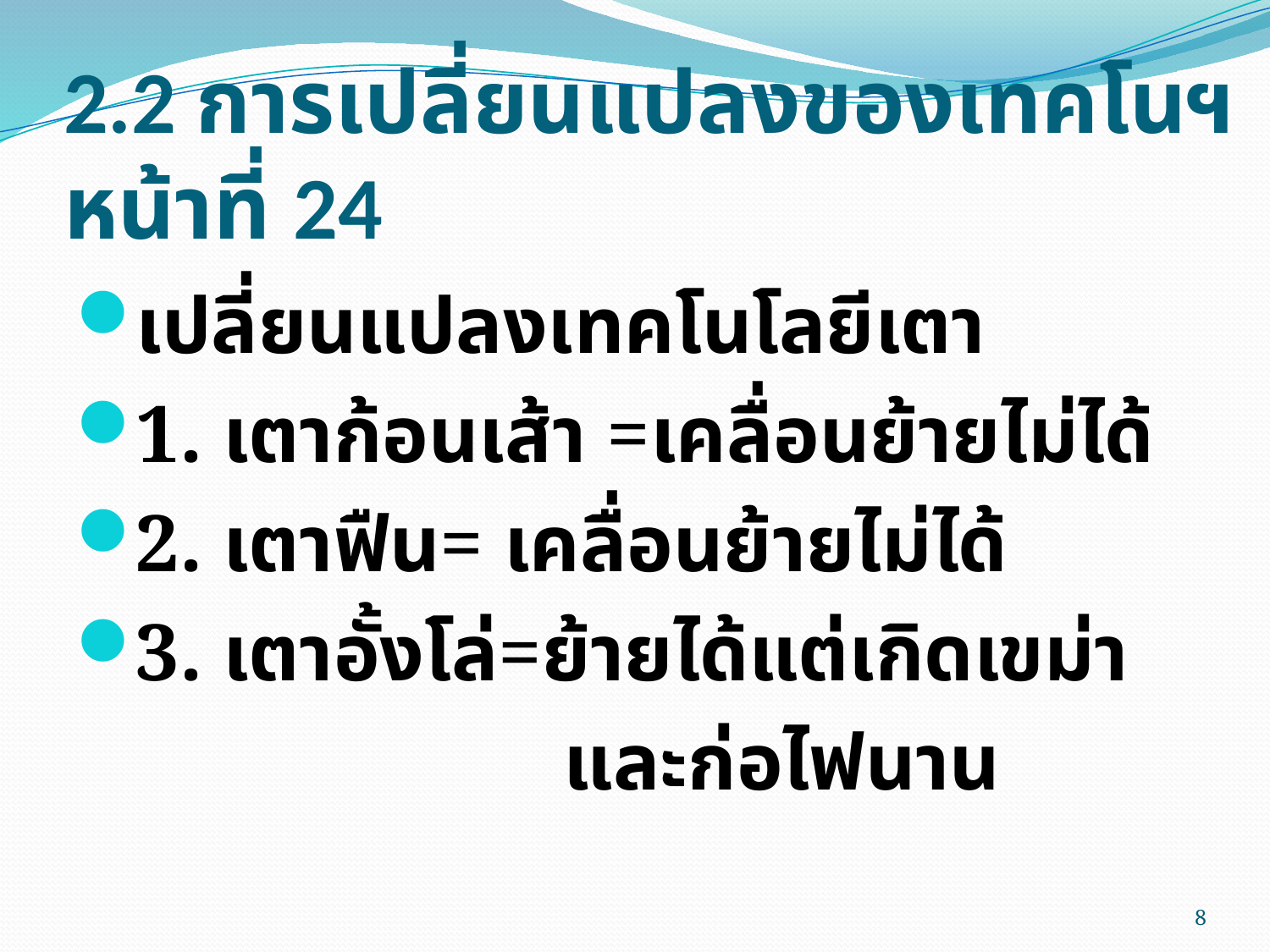

# 2.2 การเปลี่ยนแปลงของเทคโนฯหน้าที่ 24
เปลี่ยนแปลงเทคโนโลยีเตา
1. เตาก้อนเส้า =เคลื่อนย้ายไม่ได้
2. เตาฟืน= เคลื่อนย้ายไม่ได้
3. เตาอั้งโล่=ย้ายได้แต่เกิดเขม่า
                        และก่อไฟนาน
8